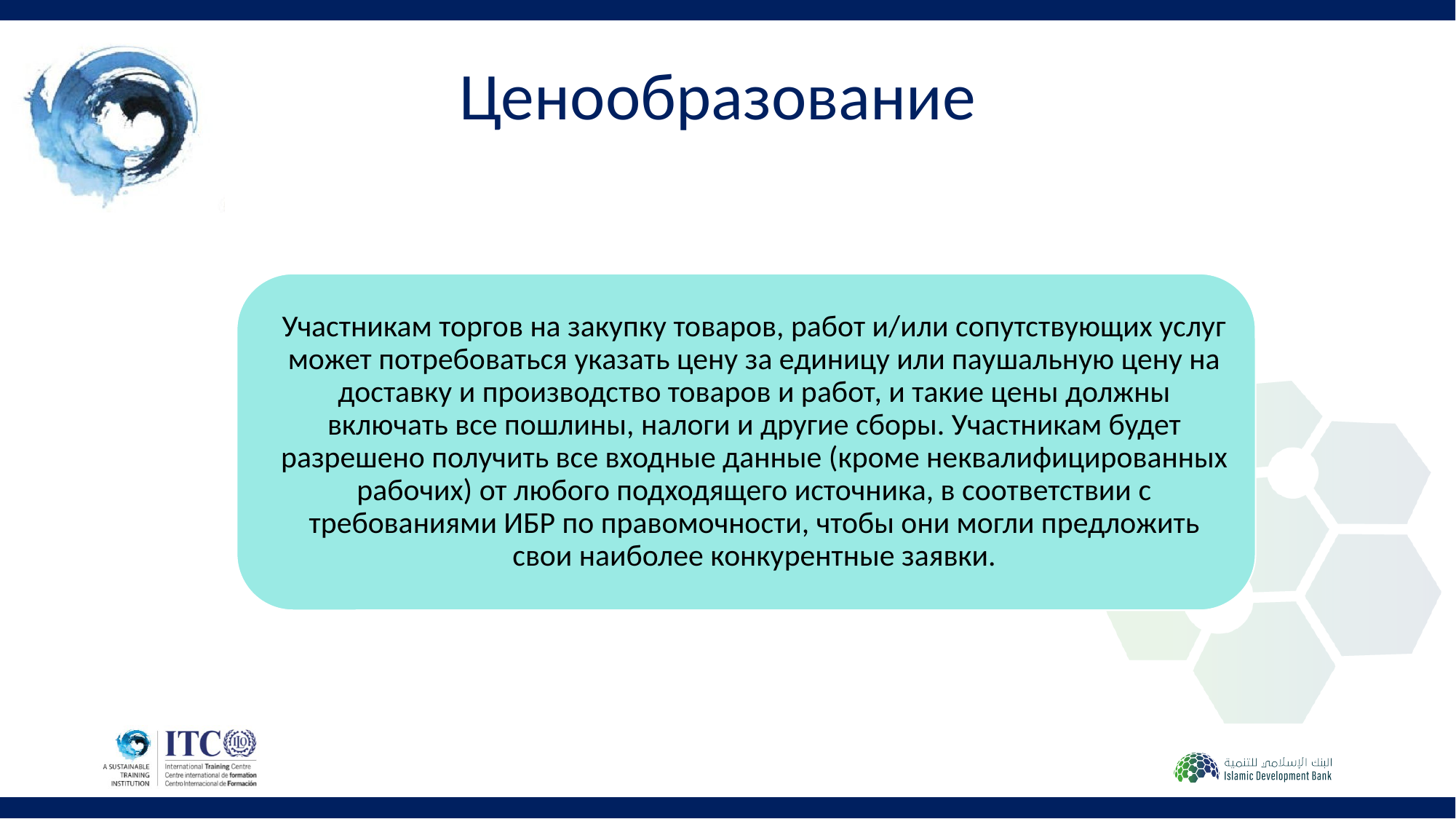

# Ценообразование
Участникам торгов на закупку товаров, работ и/или сопутствующих услуг может потребоваться указать цену за единицу или паушальную цену на доставку и производство товаров и работ, и такие цены должны включать все пошлины, налоги и другие сборы. Участникам будет разрешено получить все входные данные (кроме неквалифицированных рабочих) от любого подходящего источника, в соответствии с требованиями ИБР по правомочности, чтобы они могли предложить свои наиболее конкурентные заявки.